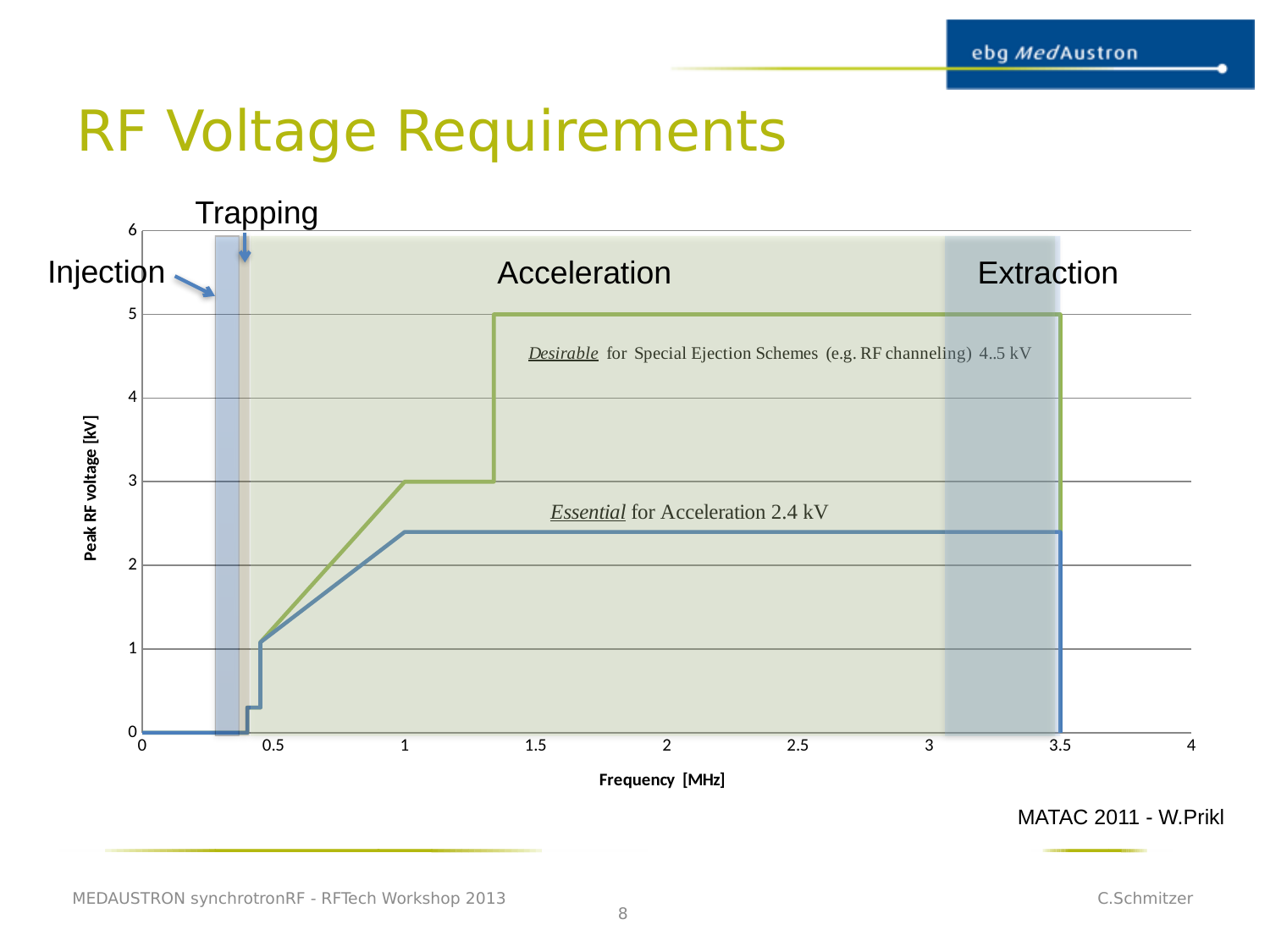

# RF Voltage Requirements
Trapping

### Chart

| Category |  |  |  |
|---|---|---|---|

Injection
Acceleration
Extraction
MATAC 2011 - W.Prikl
MEDAUSTRON synchrotronRF - RFTech Workshop 2013
C.Schmitzer
8